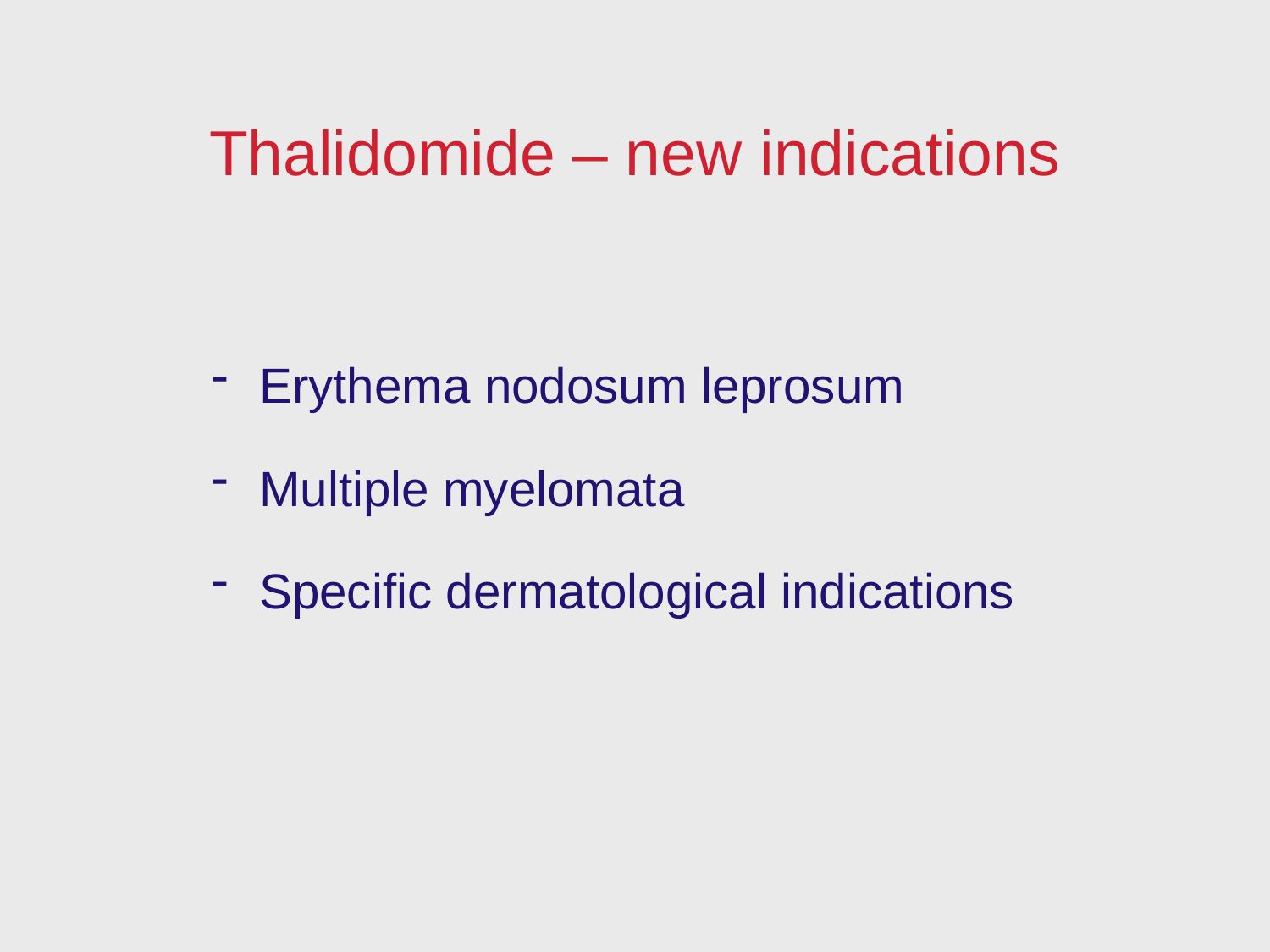

# Thalidomide – new indications

Erythema nodosum leprosum

Multiple myelomata

Specific dermatological indications